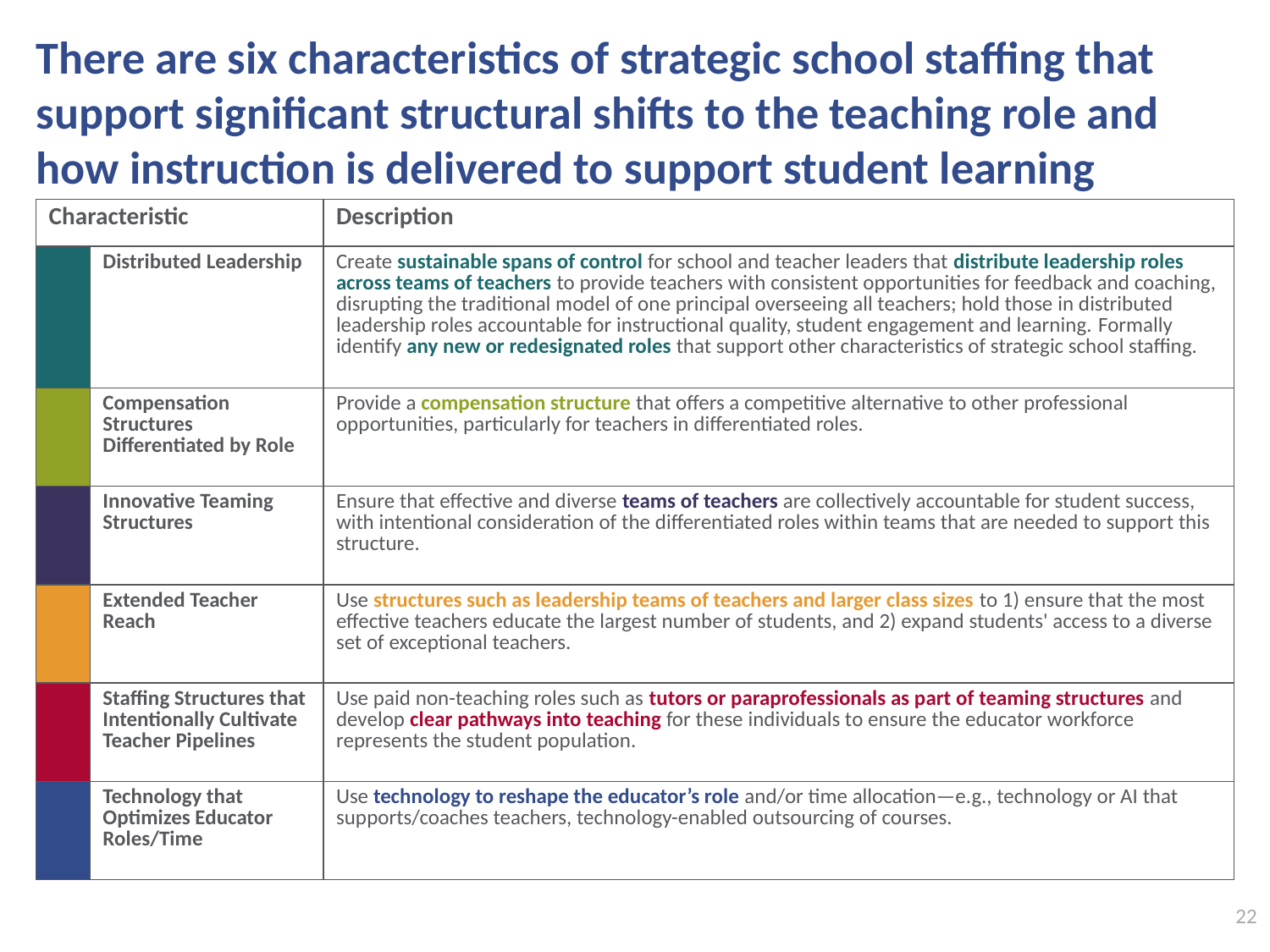

# There are six characteristics of strategic school staffing that support significant structural shifts to the teaching role and how instruction is delivered to support student learning
| Characteristic |  | Description |
| --- | --- | --- |
|  | Distributed Leadership | Create sustainable spans of control for school and teacher leaders that distribute leadership roles across teams of teachers to provide teachers with consistent opportunities for feedback and coaching, disrupting the traditional model of one principal overseeing all teachers; hold those in distributed leadership roles accountable for instructional quality, student engagement and learning. Formally identify any new or redesignated roles that support other characteristics of strategic school staffing. |
|  | Compensation Structures Differentiated by Role | Provide a compensation structure that offers a competitive alternative to other professional opportunities, particularly for teachers in differentiated roles. |
|  | Innovative Teaming Structures | Ensure that effective and diverse teams of teachers are collectively accountable for student success, with intentional consideration of the differentiated roles within teams that are needed to support this structure. |
|  | Extended Teacher Reach | Use structures such as leadership teams of teachers and larger class sizes to 1) ensure that the most effective teachers educate the largest number of students, and 2) expand students' access to a diverse set of exceptional teachers. |
|  | Staffing Structures that Intentionally Cultivate Teacher Pipelines | Use paid non-teaching roles such as tutors or paraprofessionals as part of teaming structures and develop clear pathways into teaching for these individuals to ensure the educator workforce represents the student population. |
|  | Technology that Optimizes Educator Roles/Time | Use technology to reshape the educator’s role and/or time allocation—e.g., technology or AI that supports/coaches teachers, technology-enabled outsourcing of courses. |
22